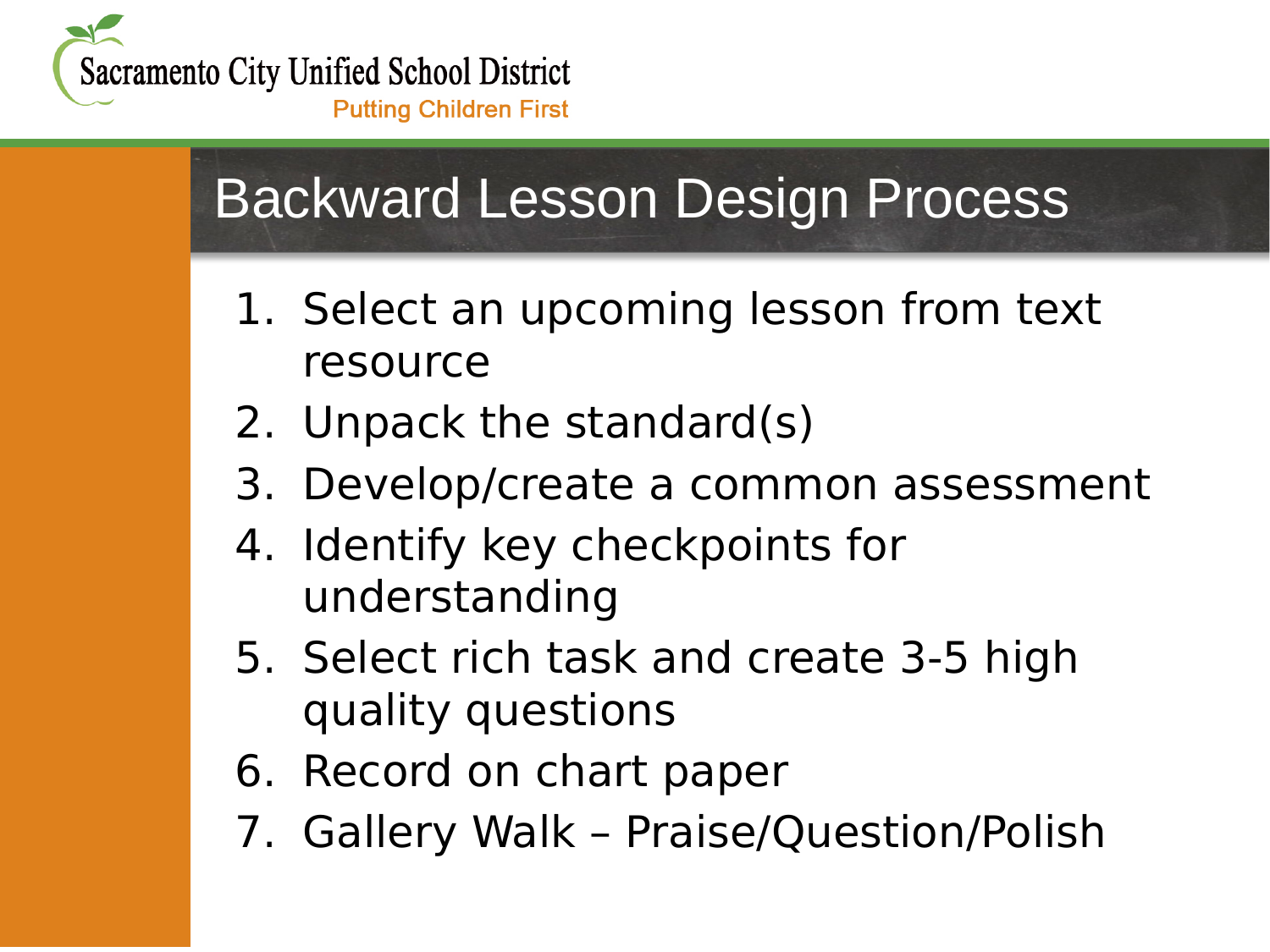

# Backward Lesson Design Process
Select an upcoming lesson from text resource
Unpack the standard(s)
Develop/create a common assessment
Identify key checkpoints for understanding
Select rich task and create 3-5 high quality questions
Record on chart paper
Gallery Walk – Praise/Question/Polish